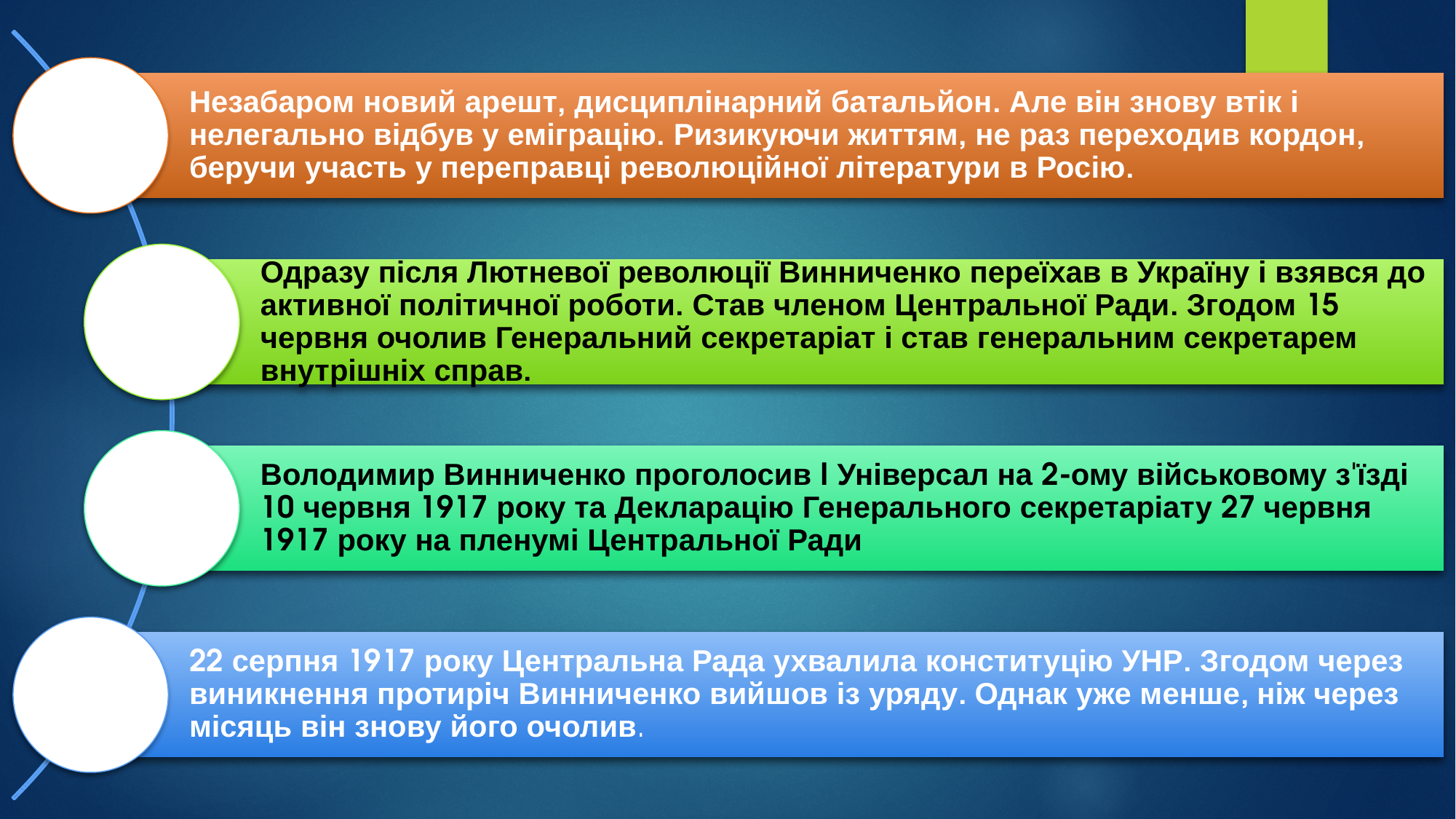

Незабаром новий арешт, дисциплінарний батальйон. Але він знову втік і нелегально відбув у еміграцію. Ризикуючи життям, не раз переходив кордон, беручи участь у переправці революційної літератури в Росію.
Одразу після Лютневої революції Винниченко переїхав в Україну і взявся до активної політичної роботи. Став членом Центральної Ради. Згодом 15 червня очолив Генеральний секретаріат і став генеральним секретарем внутрішніх справ.
Володимир Винниченко проголосив I Універсал на 2-ому військовому з'їзді 10 червня 1917 року та Декларацію Генерального секретаріату 27 червня 1917 року на пленумі Центральної Ради
22 серпня 1917 року Центральна Рада ухвалила конституцію УНР. Згодом через виникнення протиріч Винниченко вийшов із уряду. Однак уже менше, ніж через місяць він знову його очолив.